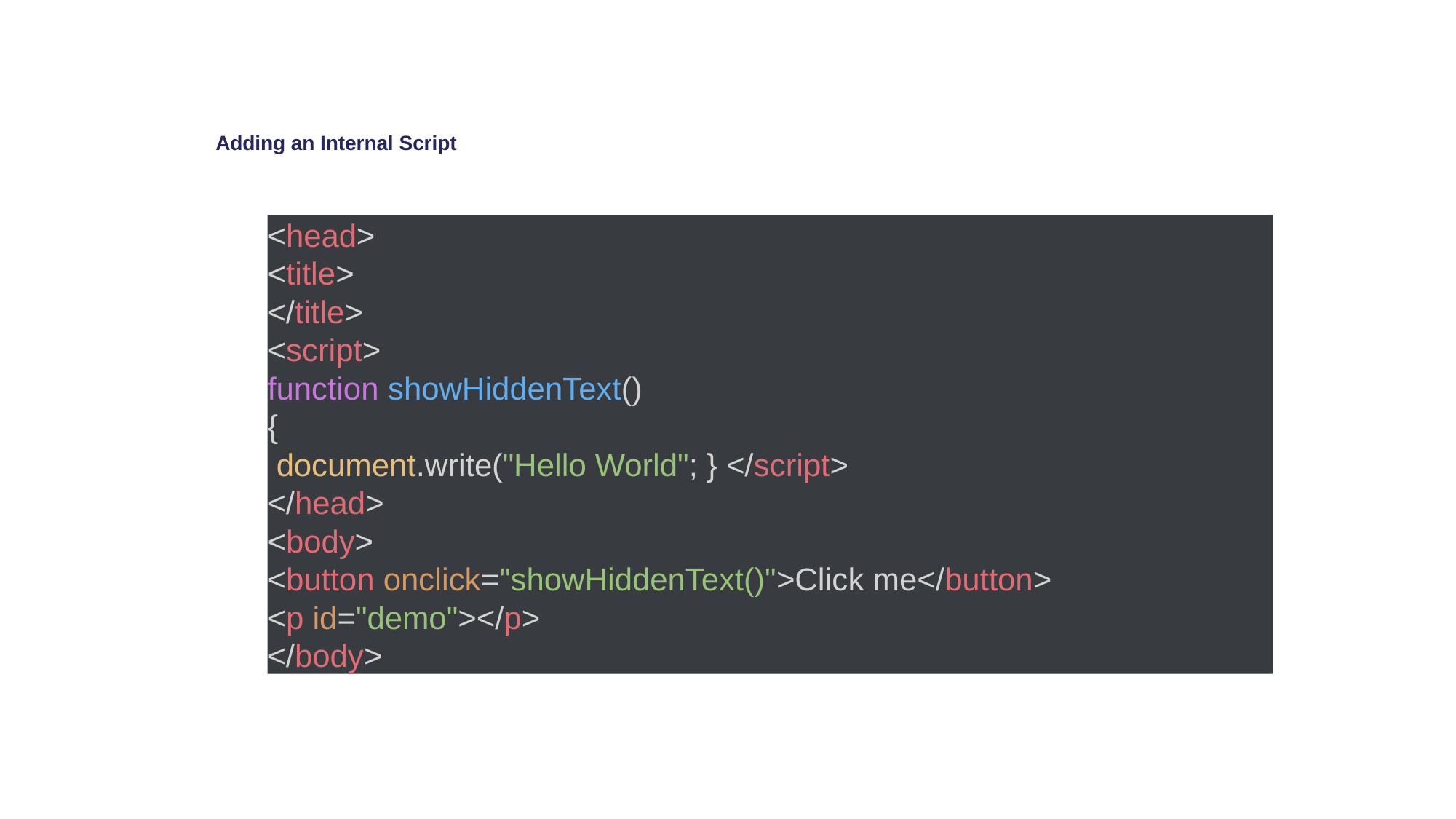

Adding an Internal Script
<head>
<title>
</title>
<script>
function showHiddenText()
{
 document.write("Hello World"; } </script>
</head>
<body>
<button onclick="showHiddenText()">Click me</button>
<p id="demo"></p>
</body>